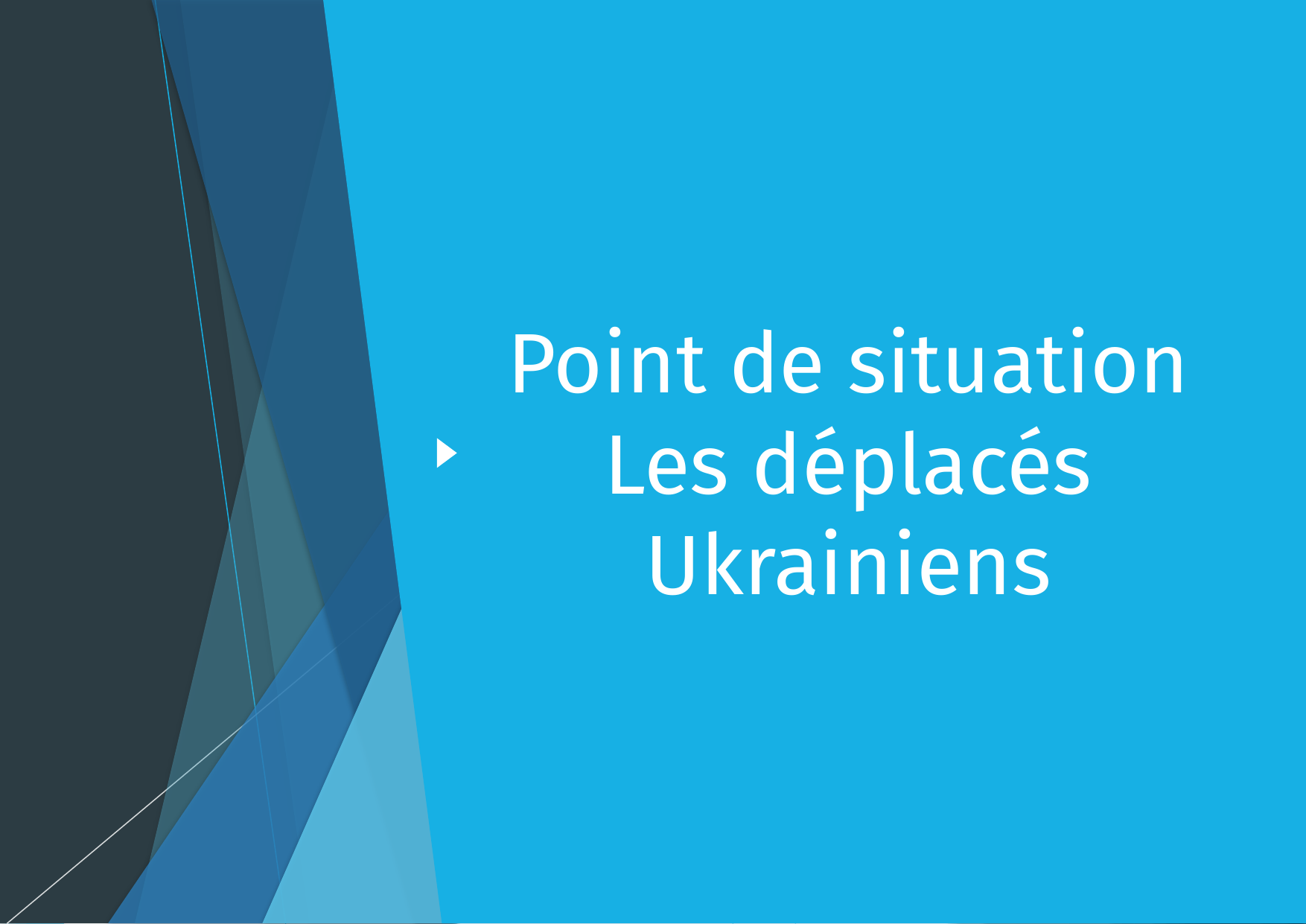

# Point de situation Les déplacés Ukrainiens